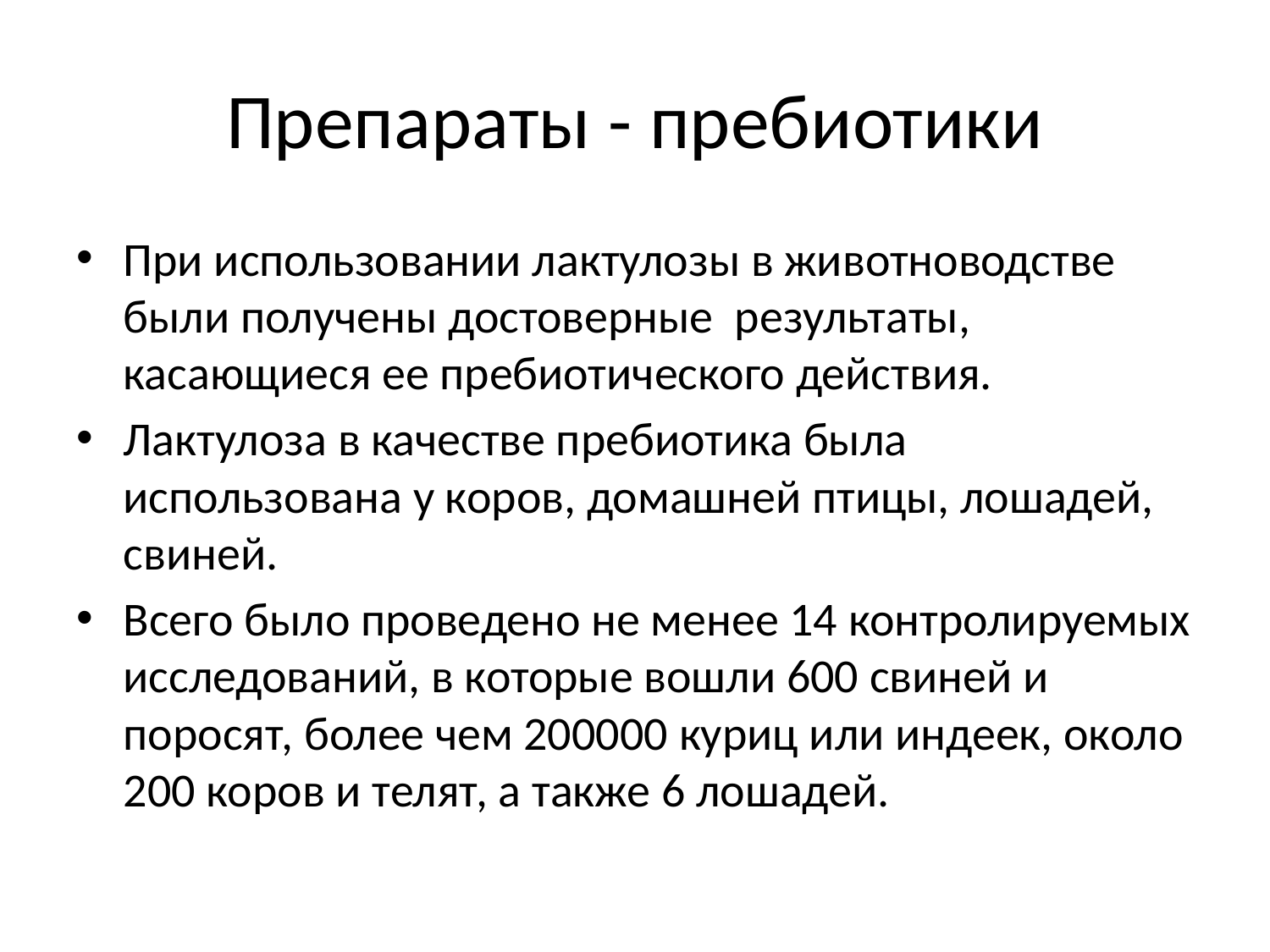

# Препараты - пребиотики
При использовании лактулозы в животноводстве были получены достоверные  результаты, касающиеся ее пребиотического действия.
Лактулоза в качестве пребиотика была использована у коров, домашней птицы, лошадей, свиней.
Всего было проведено не менее 14 контролируемых исследований, в которые вошли 600 свиней и поросят, более чем 200000 куриц или индеек, около 200 коров и телят, а также 6 лошадей.